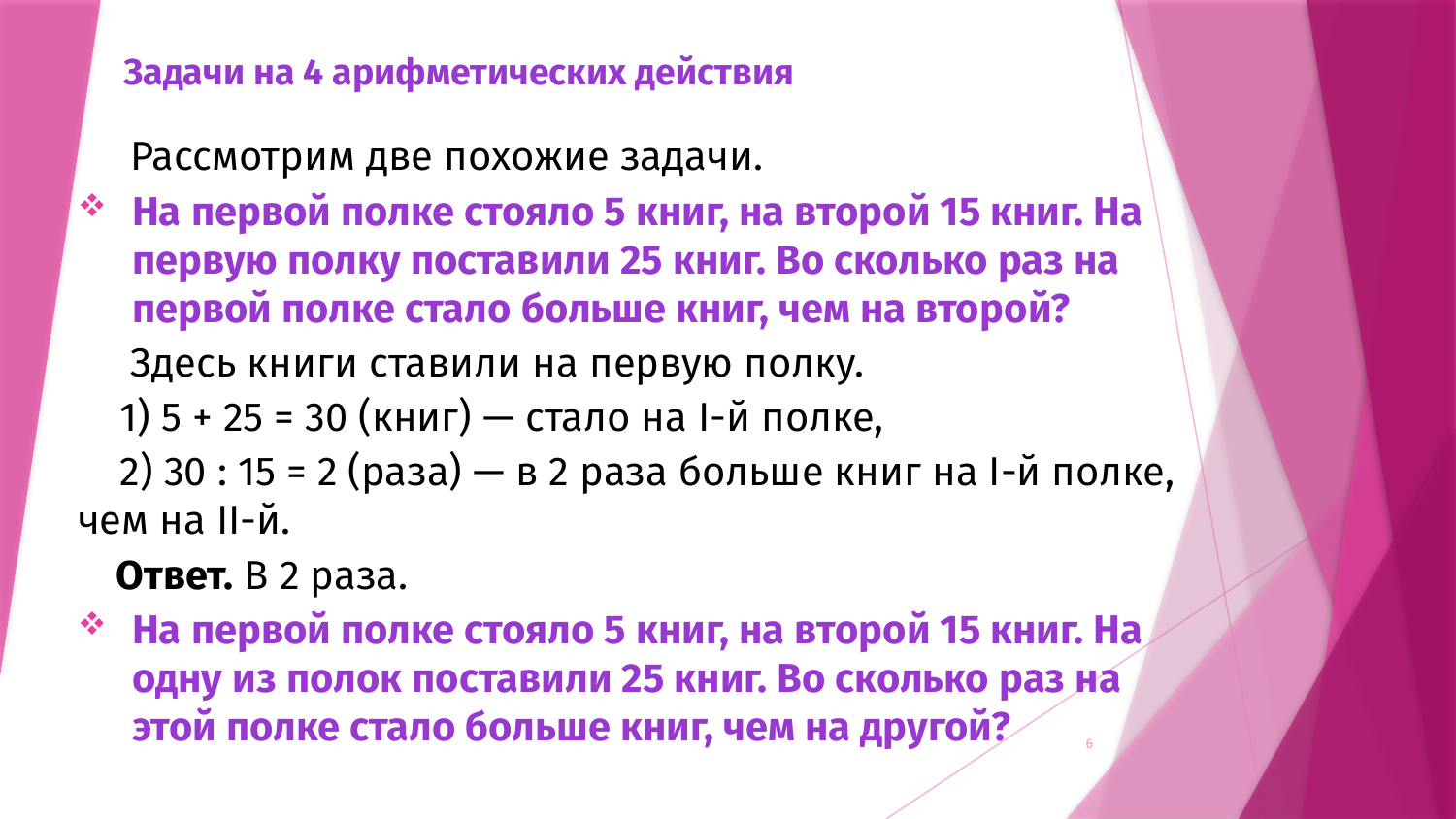

# Задачи на 4 арифметических действия
     Рассмотрим две похожие задачи.
На первой полке стояло 5 книг, на второй 15 книг. На первую полку поставили 25 книг. Во сколько раз на первой полке стало больше книг, чем на второй?
     Здесь книги ставили на первую полку.
    1) 5 + 25 = 30 (книг) — стало на I-й полке,
    2) 30 : 15 = 2 (раза) — в 2 раза больше книг на I-й полке, чем на II-й.
    Ответ. В 2 раза.
На первой полке стояло 5 книг, на второй 15 книг. На одну из полок поставили 25 книг. Во сколько раз на этой полке стало больше книг, чем на другой?

6